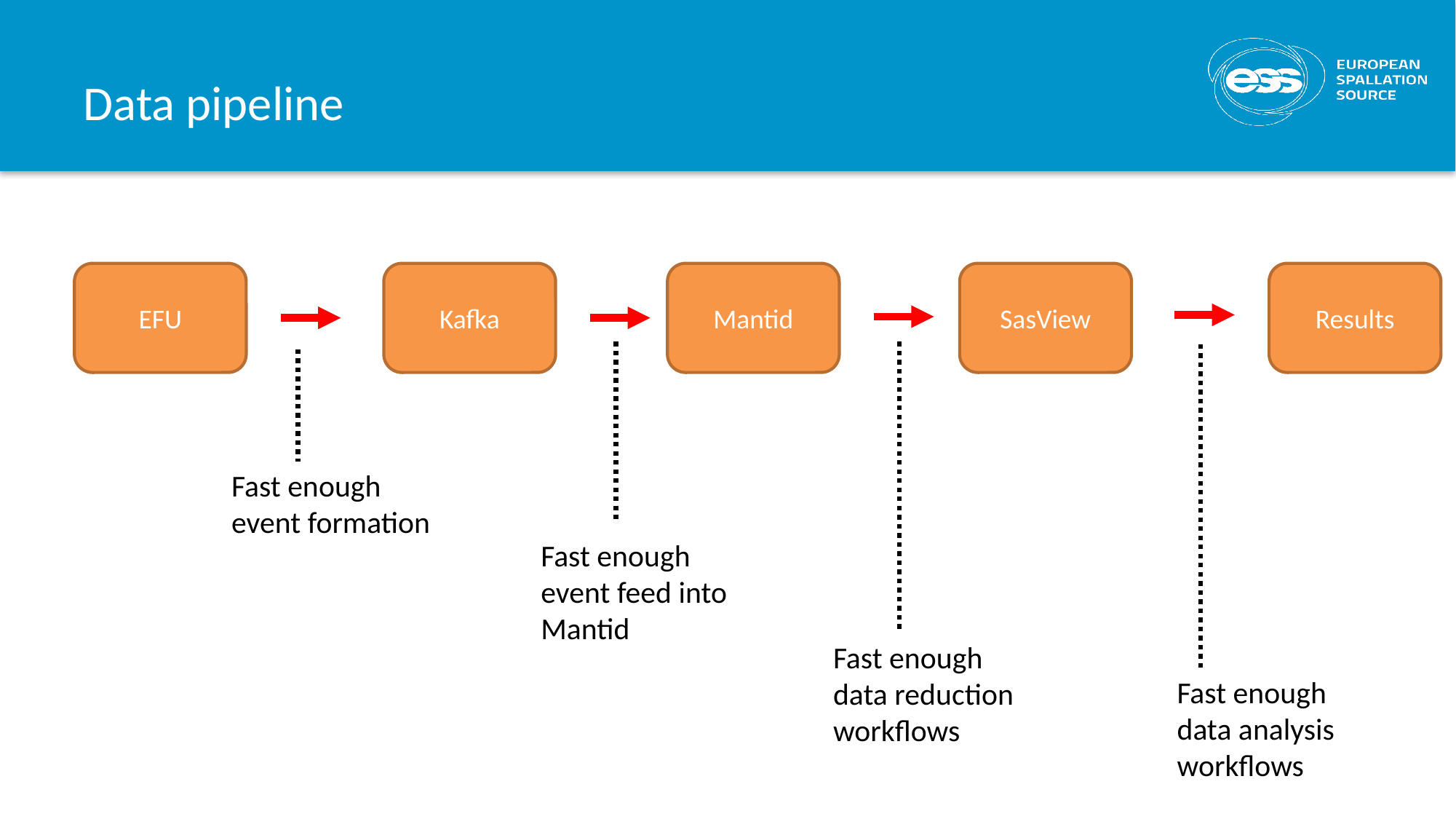

# Data pipeline
EFU
Kafka
Mantid
SasView
Results
Fast enough
event formation
Fast enough
event feed into
Mantid
Fast enough
data reduction
workflows
Fast enough
data analysis
workflows